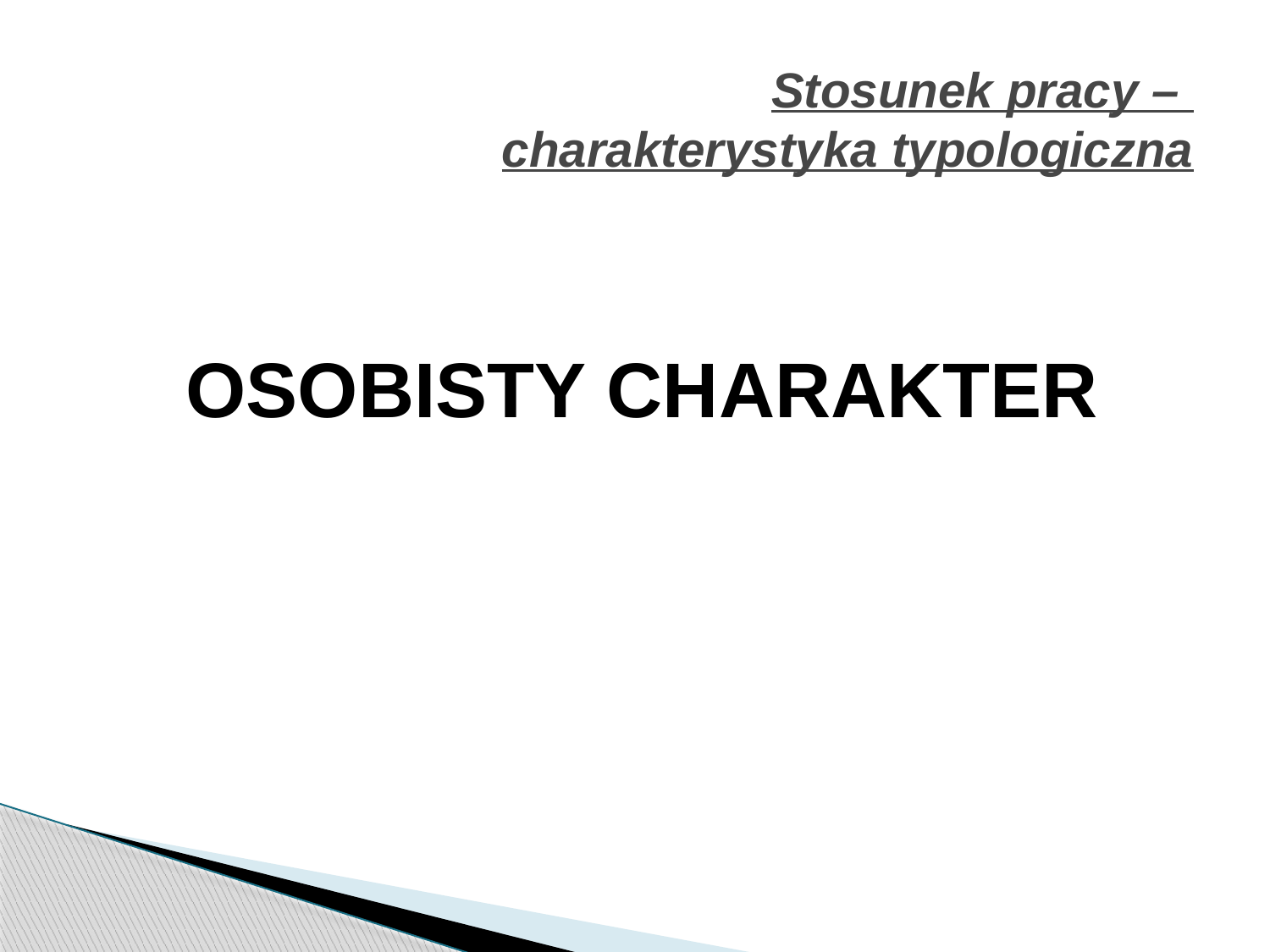

# Stosunek pracy – charakterystyka typologiczna

OSOBISTY CHARAKTER